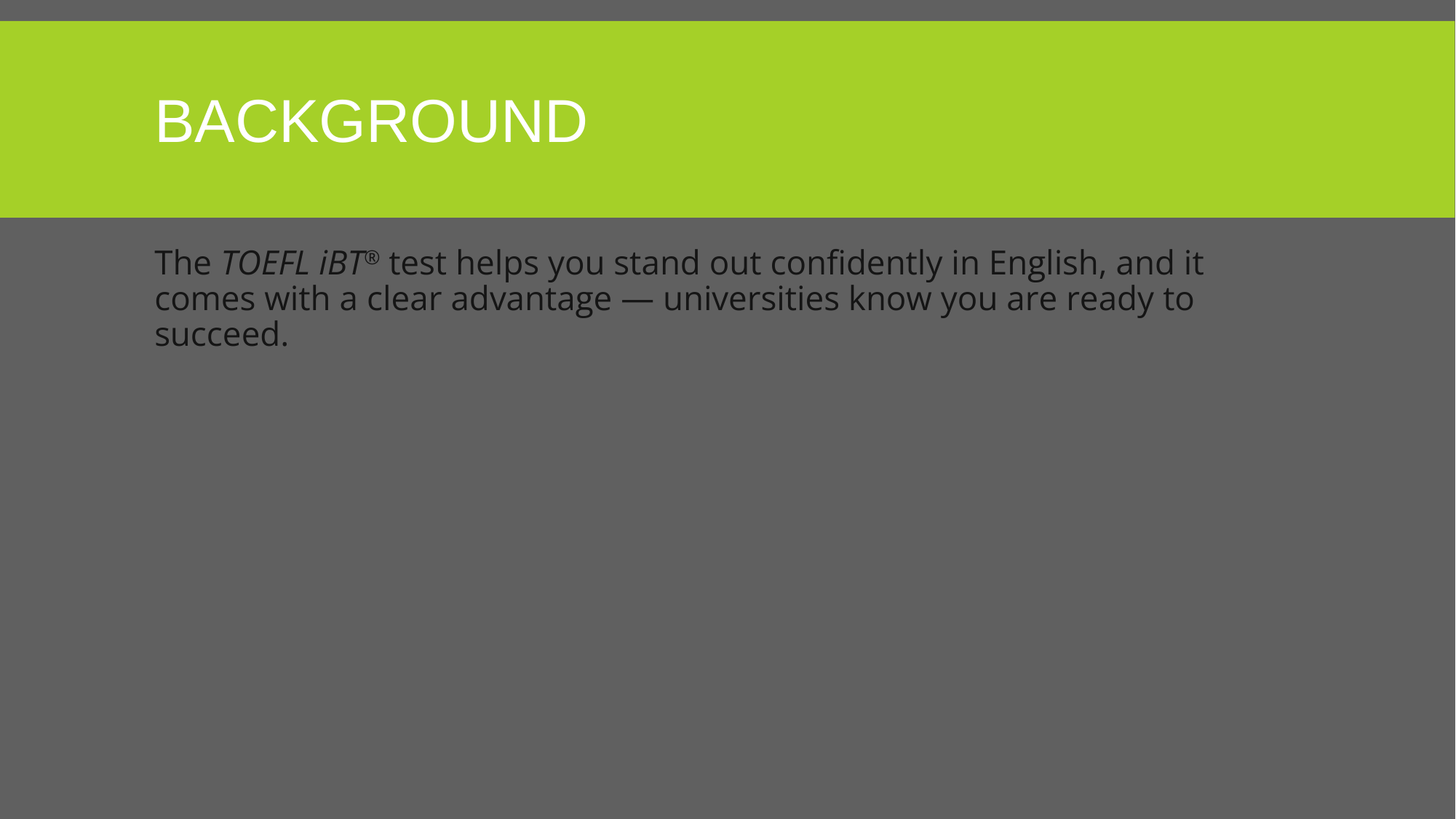

# background
The TOEFL iBT® test helps you stand out confidently in English, and it comes with a clear advantage — universities know you are ready to succeed.